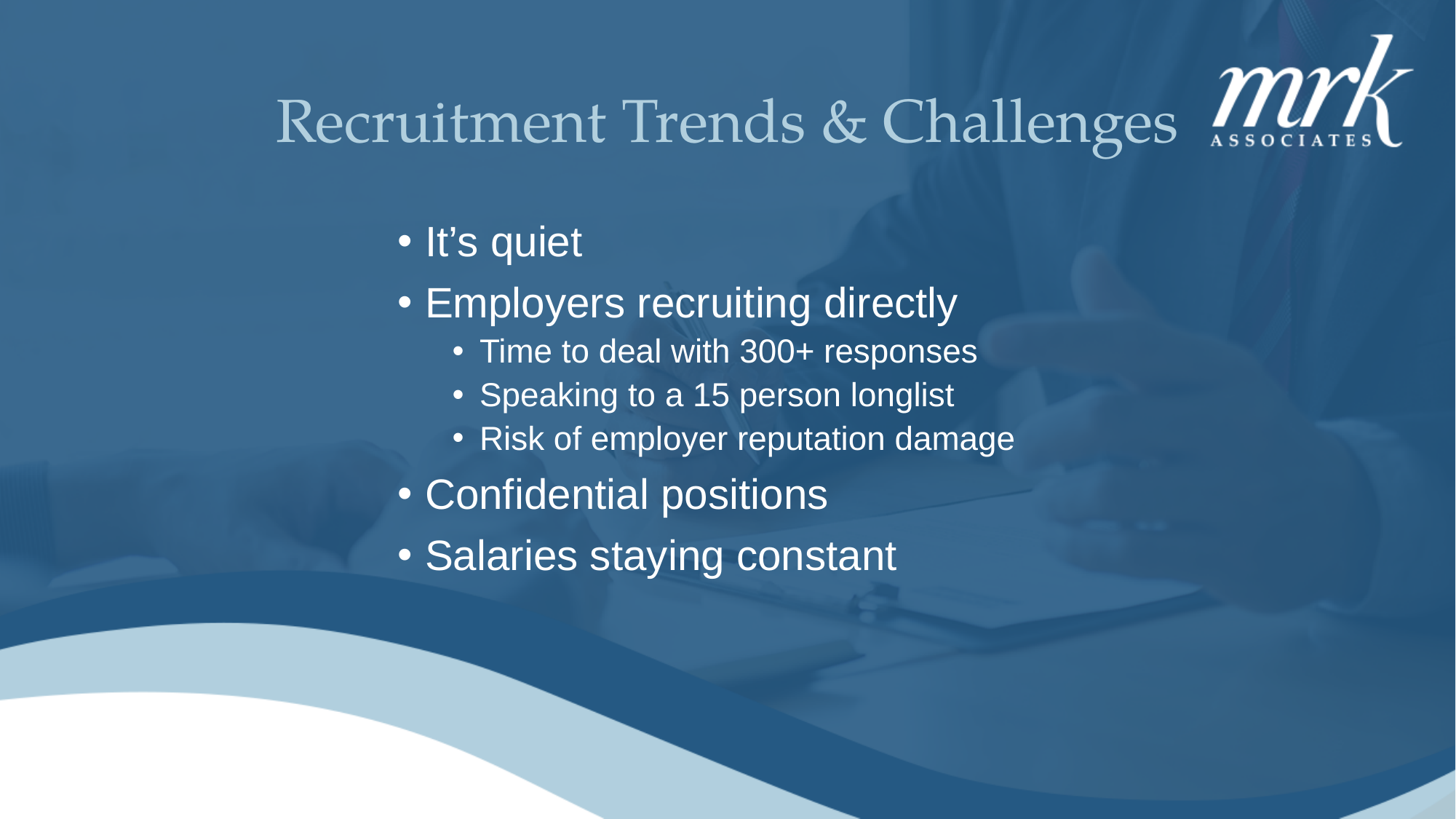

# Recruitment Trends & Challenges
It’s quiet
Employers recruiting directly
Time to deal with 300+ responses
Speaking to a 15 person longlist
Risk of employer reputation damage
Confidential positions
Salaries staying constant